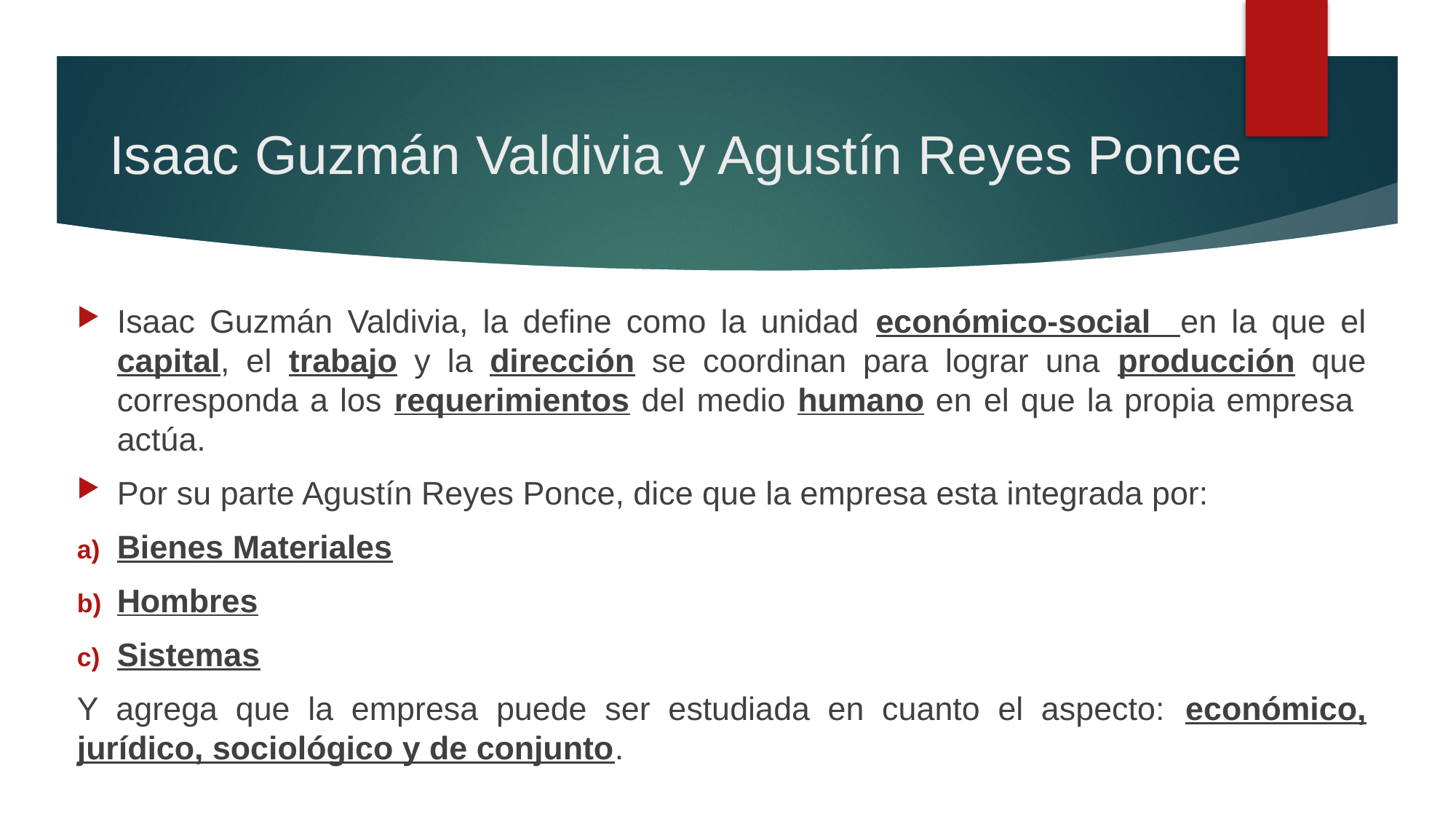

# Isaac Guzmán Valdivia y Agustín Reyes Ponce
Isaac Guzmán Valdivia, la define como la unidad económico-social  en la que el capital, el trabajo y la dirección se coordinan para lograr una producción que corresponda a los requerimientos del medio humano en el que la propia empresa  actúa.
Por su parte Agustín Reyes Ponce, dice que la empresa esta integrada por:
Bienes Materiales
Hombres
Sistemas
Y agrega que la empresa puede ser estudiada en cuanto el aspecto: económico, jurídico, sociológico y de conjunto.